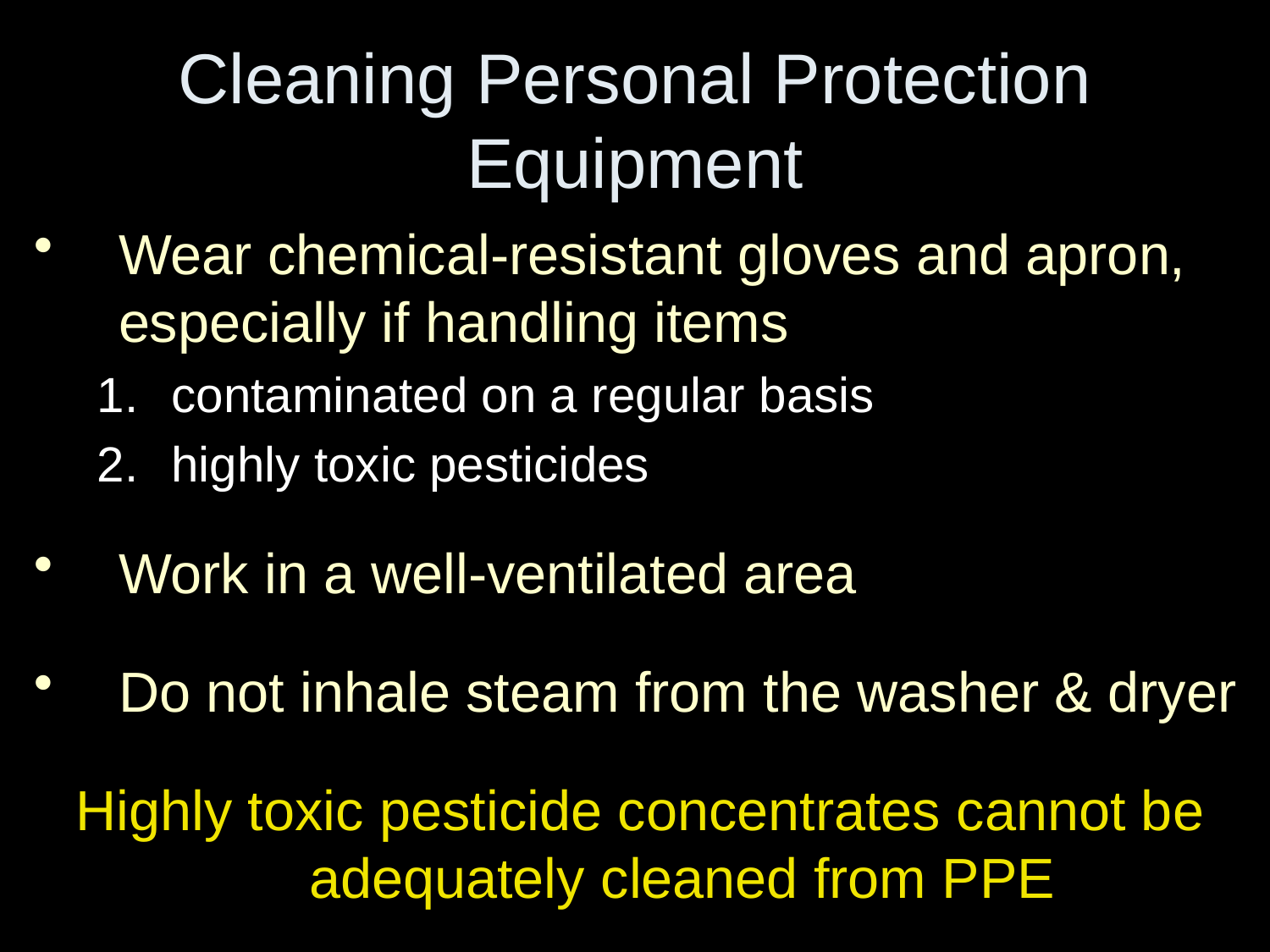

# Cleaning Personal Protection Equipment
Wear chemical-resistant gloves and apron, especially if handling items
contaminated on a regular basis
highly toxic pesticides

Work in a well-ventilated area

Do not inhale steam from the washer & dryer

Highly toxic pesticide concentrates cannot be adequately cleaned from PPE